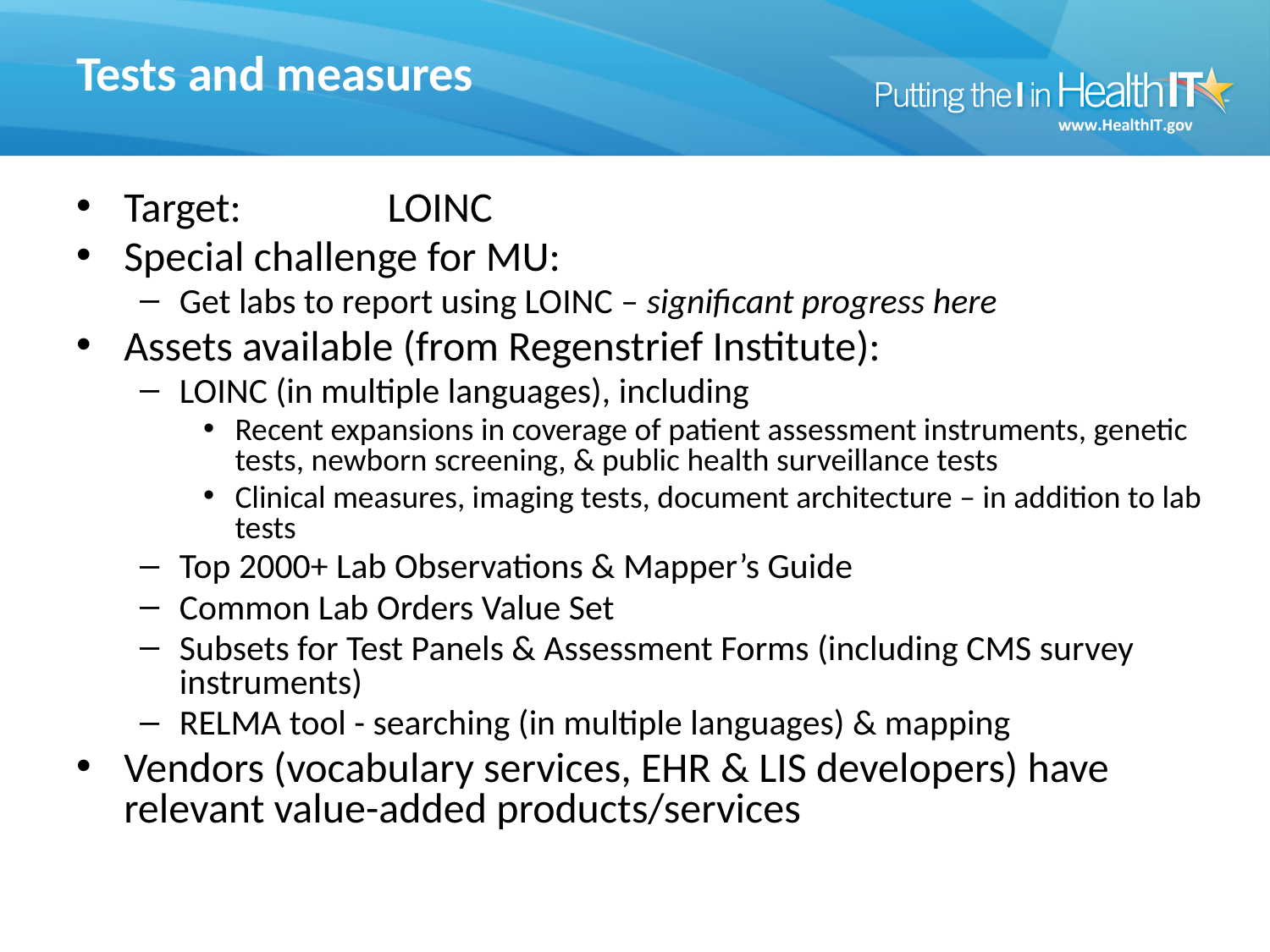

# Tests and measures
Target: 	 LOINC
Special challenge for MU:
Get labs to report using LOINC – significant progress here
Assets available (from Regenstrief Institute):
LOINC (in multiple languages), including
Recent expansions in coverage of patient assessment instruments, genetic tests, newborn screening, & public health surveillance tests
Clinical measures, imaging tests, document architecture – in addition to lab tests
Top 2000+ Lab Observations & Mapper’s Guide
Common Lab Orders Value Set
Subsets for Test Panels & Assessment Forms (including CMS survey instruments)
RELMA tool - searching (in multiple languages) & mapping
Vendors (vocabulary services, EHR & LIS developers) have relevant value-added products/services